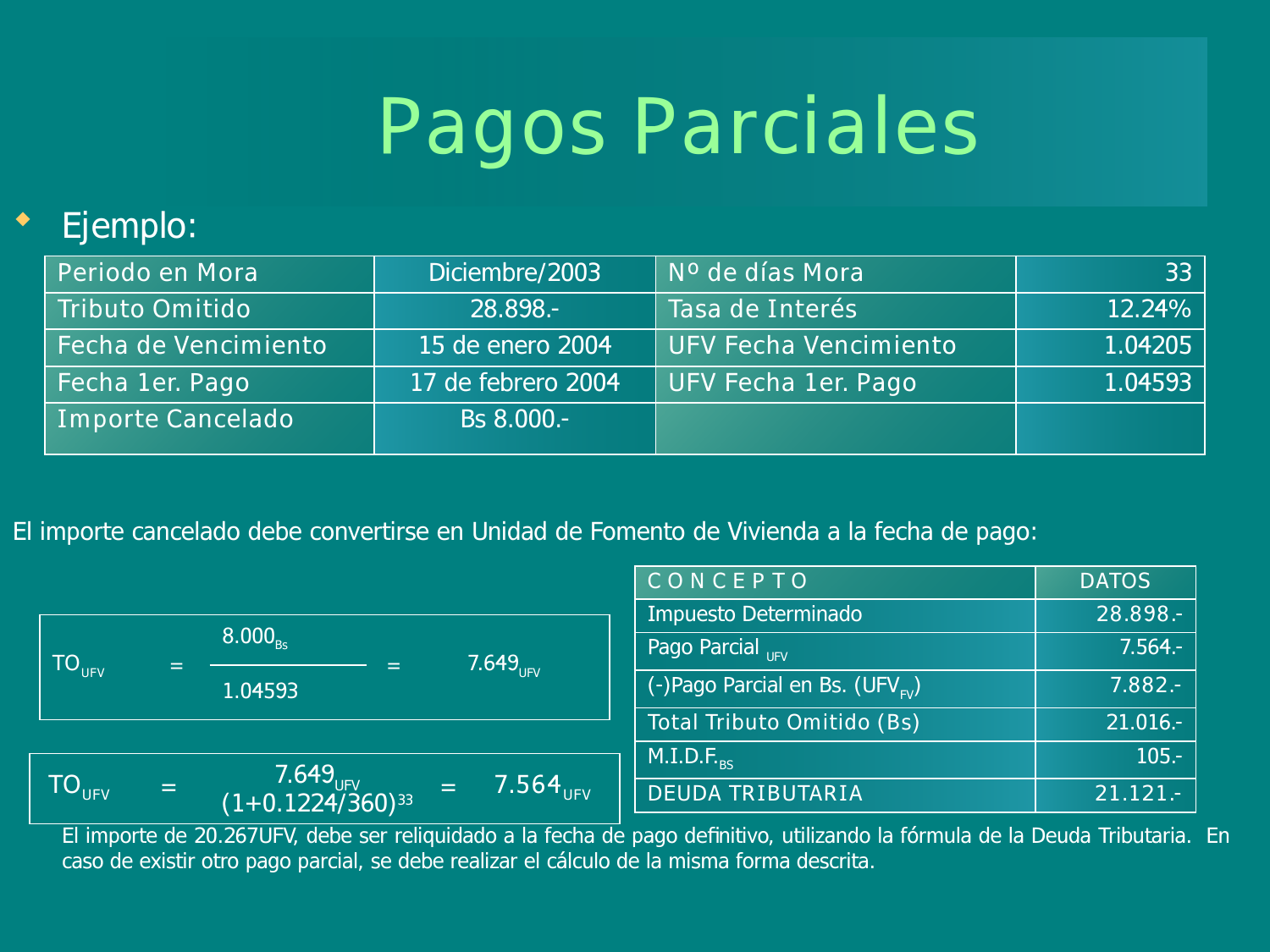

# Pagos Parciales
Ejemplo:

El importe cancelado debe convertirse en Unidad de Fomento de Vivienda a la fecha de pago:

	El importe de 20.267UFV, debe ser reliquidado a la fecha de pago definitivo, utilizando la fórmula de la Deuda Tributaria.  En caso de existir otro pago parcial, se debe realizar el cálculo de la misma forma descrita.
| Periodo en Mora | Diciembre/2003 | Nº de días Mora | 33 |
| --- | --- | --- | --- |
| Tributo Omitido | 28.898.- | Tasa de Interés | 12.24% |
| Fecha de Vencimiento | 15 de enero 2004 | UFV Fecha Vencimiento | 1.04205 |
| Fecha 1er. Pago | 17 de febrero 2004 | UFV Fecha 1er. Pago | 1.04593 |
| Importe Cancelado | Bs 8.000.- |  |  |
| C O N C E P T O | DATOS |
| --- | --- |
| Impuesto Determinado | 28.898.- |
| Pago Parcial UFV | 7.564.- |
| (-)Pago Parcial en Bs. (UFVFV) | 7.882.- |
| Total Tributo Omitido (Bs) | 21.016.- |
| M.I.D.F.BS | 105.- |
| DEUDA TRIBUTARIA | 21.121.- |
| TOUFV | = | 8.000Bs | = | 7.649UFV |
| --- | --- | --- | --- | --- |
|  |  | 1.04593 |  |  |
| TOUFV | = | 7.649UFV (1+0.1224/360)33 | = | 7.564UFV |
| --- | --- | --- | --- | --- |